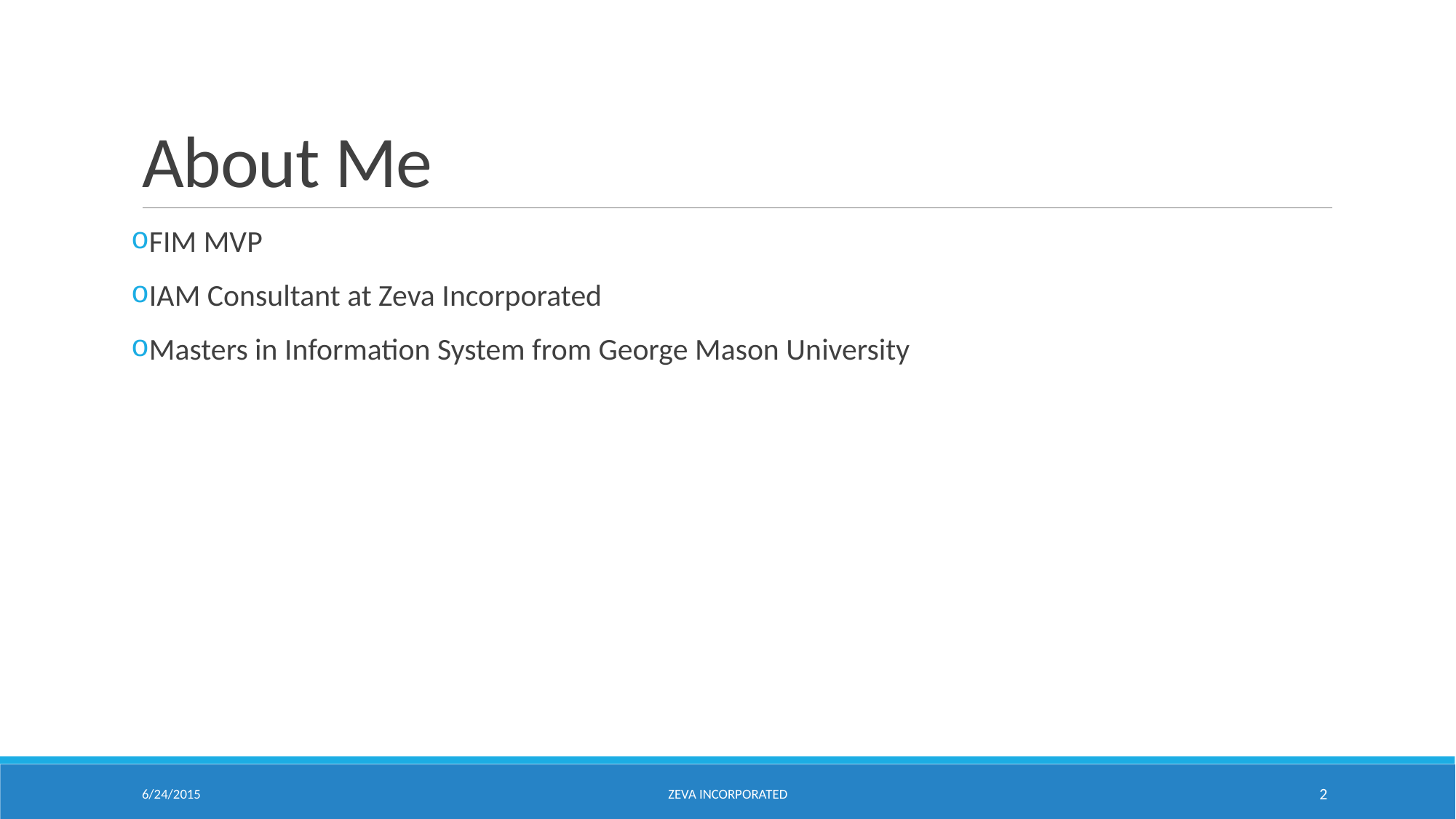

# About Me
FIM MVP
IAM Consultant at Zeva Incorporated
Masters in Information System from George Mason University
6/24/2015
Zeva Incorporated
2